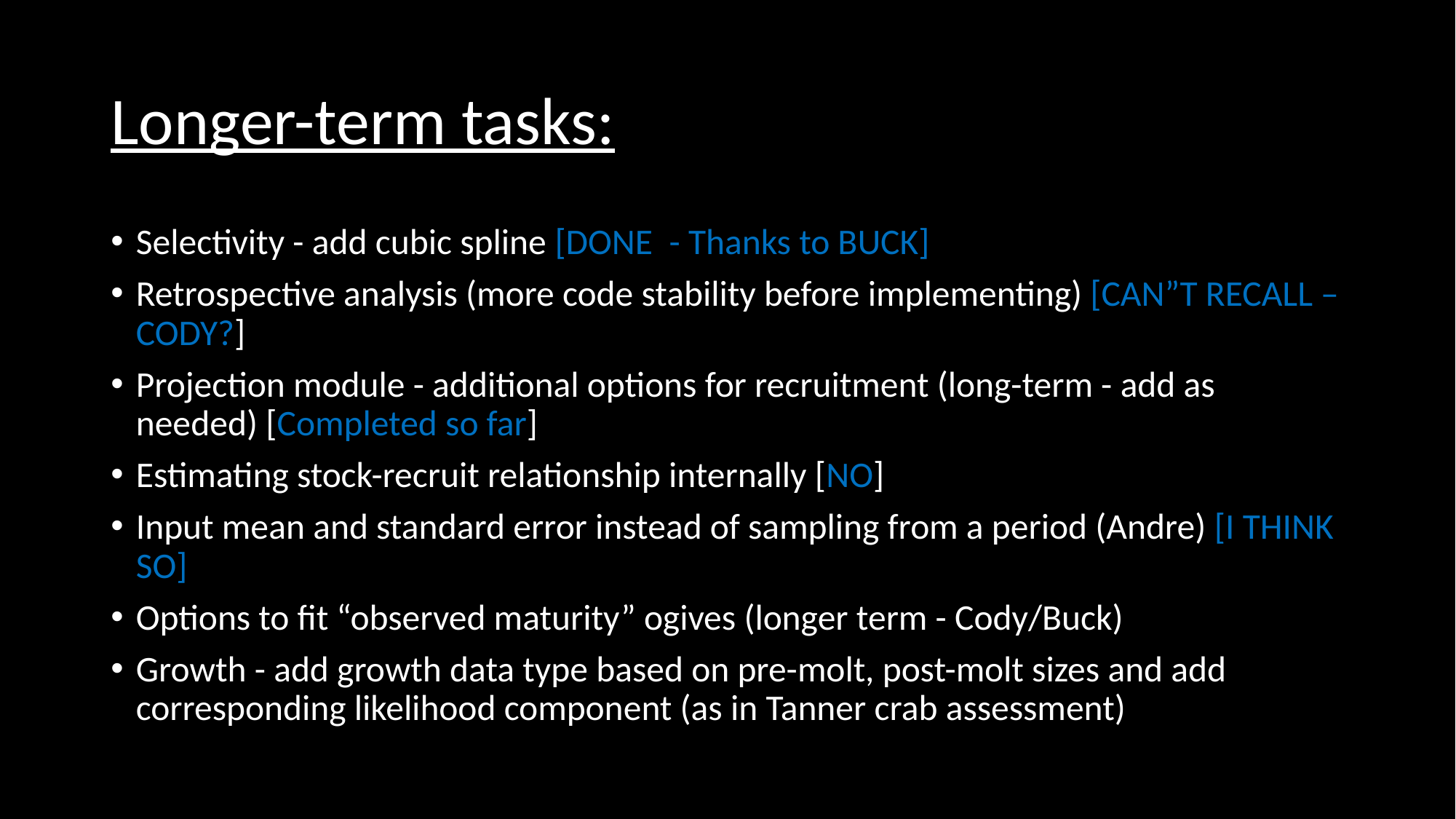

# Longer-term tasks:
Selectivity - add cubic spline [DONE  - Thanks to BUCK]
Retrospective analysis (more code stability before implementing) [CAN”T RECALL – CODY?]
Projection module - additional options for recruitment (long-term - add as needed) [Completed so far]
Estimating stock-recruit relationship internally [NO]
Input mean and standard error instead of sampling from a period (Andre) [I THINK SO]
Options to fit “observed maturity” ogives (longer term - Cody/Buck)
Growth - add growth data type based on pre-molt, post-molt sizes and add corresponding likelihood component (as in Tanner crab assessment)